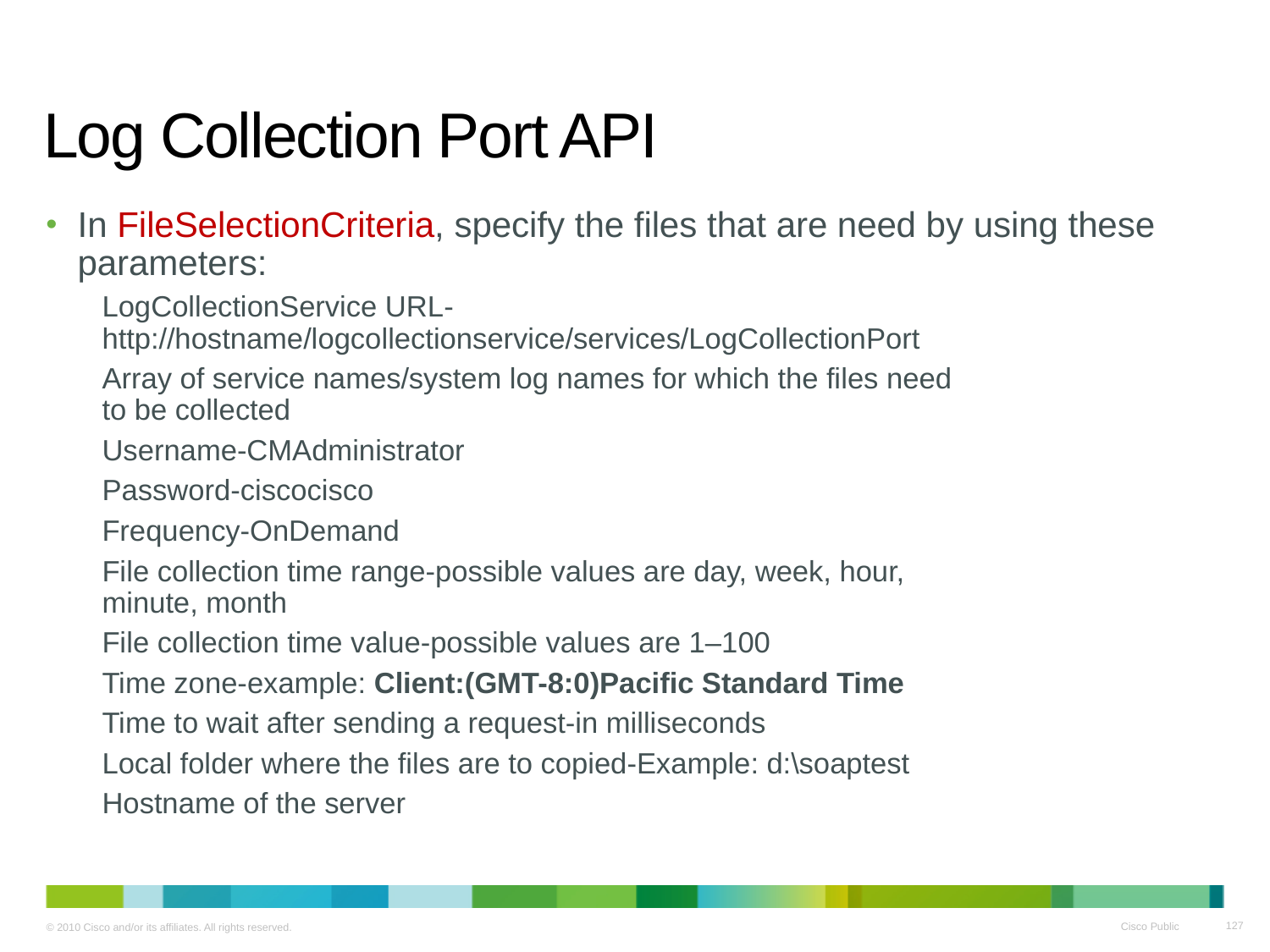

# Log Collection Port API
In FileSelectionCriteria, specify the files that are need by using these parameters:
LogCollectionService URL- http://hostname/logcollectionservice/services/LogCollectionPort
Array of service names/system log names for which the files need
to be collected
Username-CMAdministrator
Password-ciscocisco
Frequency-OnDemand
File collection time range-possible values are day, week, hour,
minute, month
File collection time value-possible values are 1–100
Time zone-example: Client:(GMT-8:0)Pacific Standard Time
Time to wait after sending a request-in milliseconds
Local folder where the files are to copied-Example: d:\soaptest
Hostname of the server